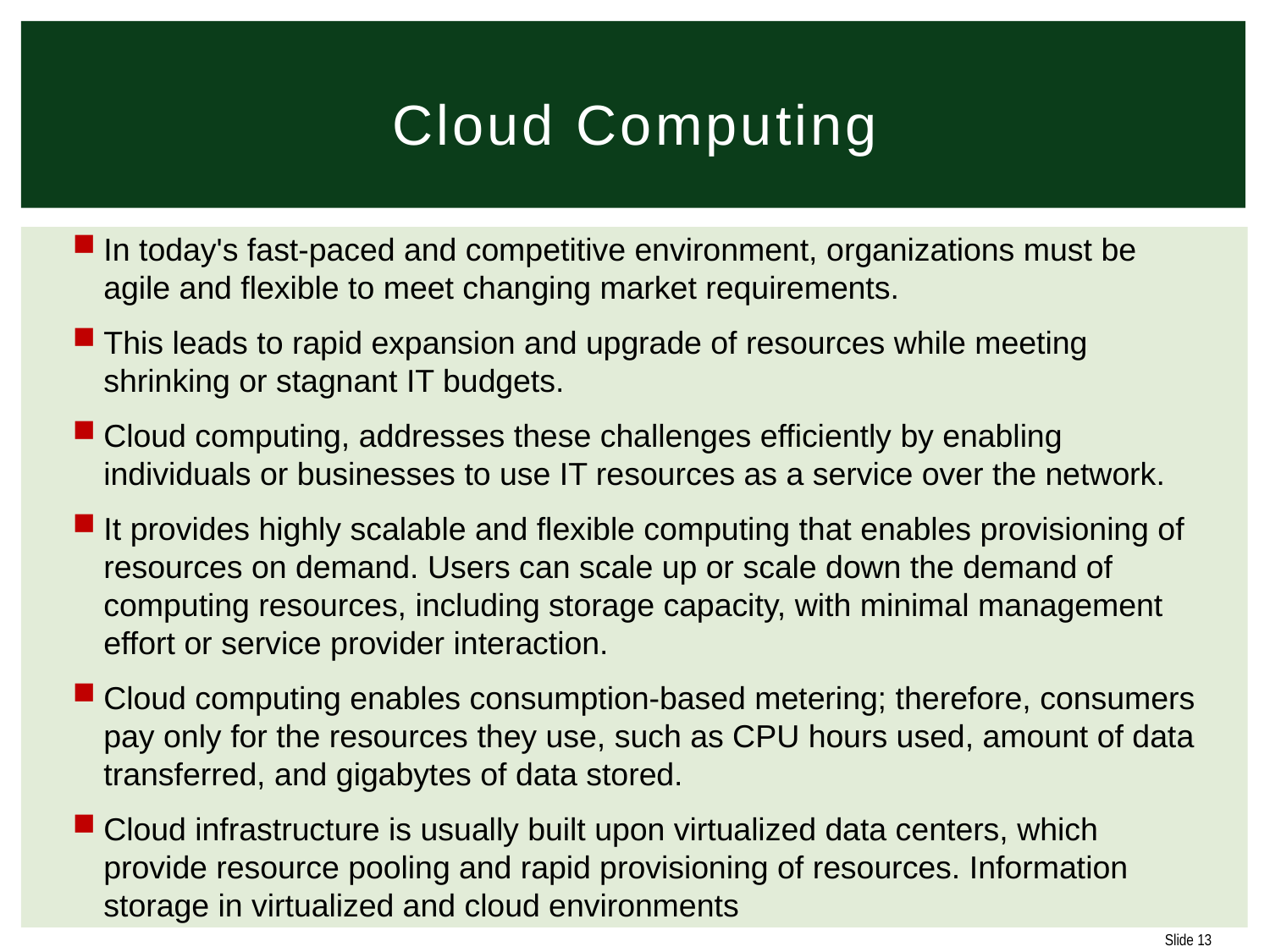

# Cloud Computing
In today's fast-paced and competitive environment, organizations must be agile and flexible to meet changing market requirements.
This leads to rapid expansion and upgrade of resources while meeting shrinking or stagnant IT budgets.
Cloud computing, addresses these challenges efficiently by enabling individuals or businesses to use IT resources as a service over the network.
It provides highly scalable and flexible computing that enables provisioning of resources on demand. Users can scale up or scale down the demand of computing resources, including storage capacity, with minimal management effort or service provider interaction.
Cloud computing enables consumption-based metering; therefore, consumers pay only for the resources they use, such as CPU hours used, amount of data transferred, and gigabytes of data stored.
Cloud infrastructure is usually built upon virtualized data centers, which provide resource pooling and rapid provisioning of resources. Information storage in virtualized and cloud environments